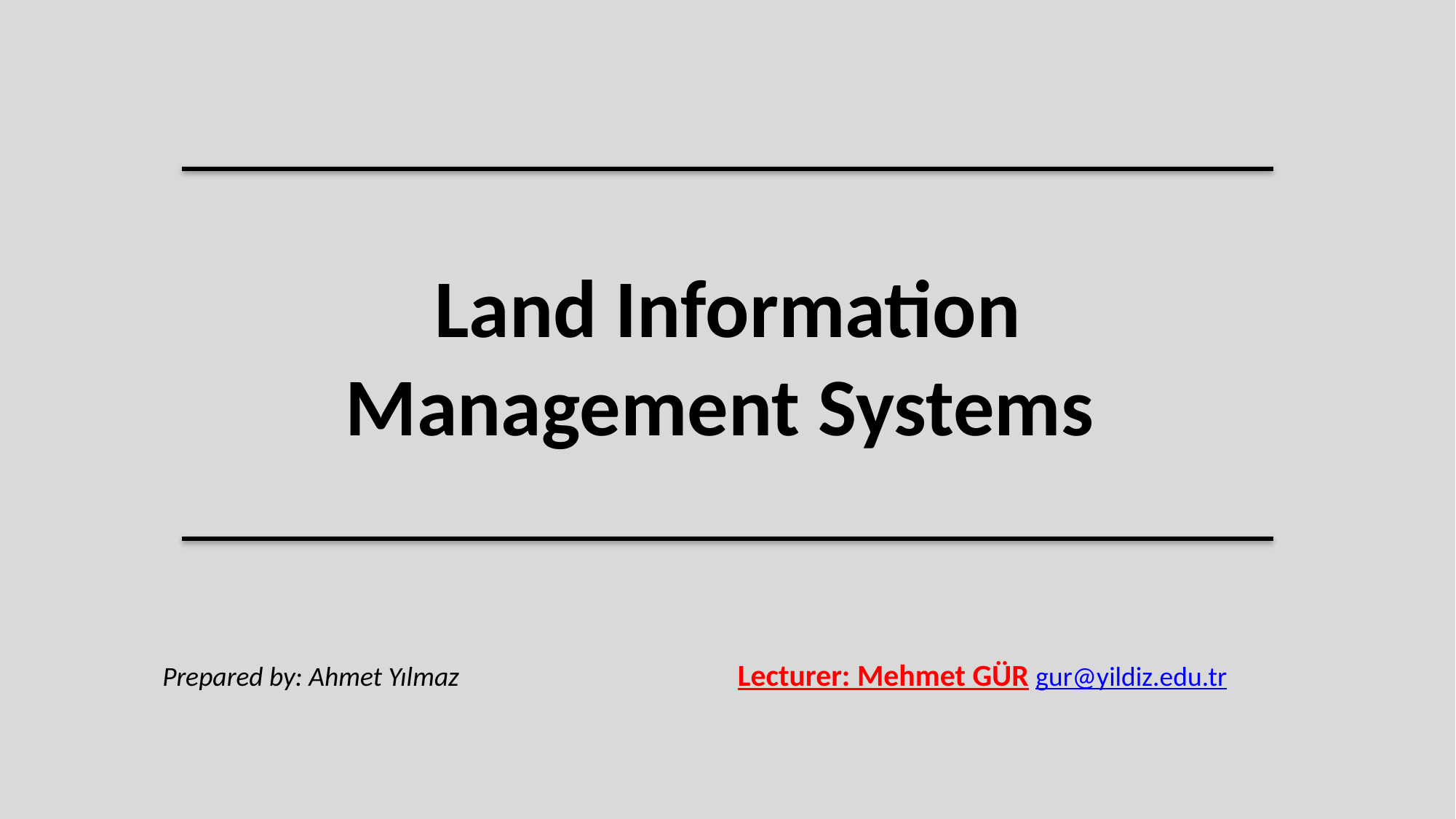

# Land Information Management Systems
Prepared by: Ahmet Yılmaz                                             Lecturer: Mehmet GÜR	gur@yildiz.edu.tr